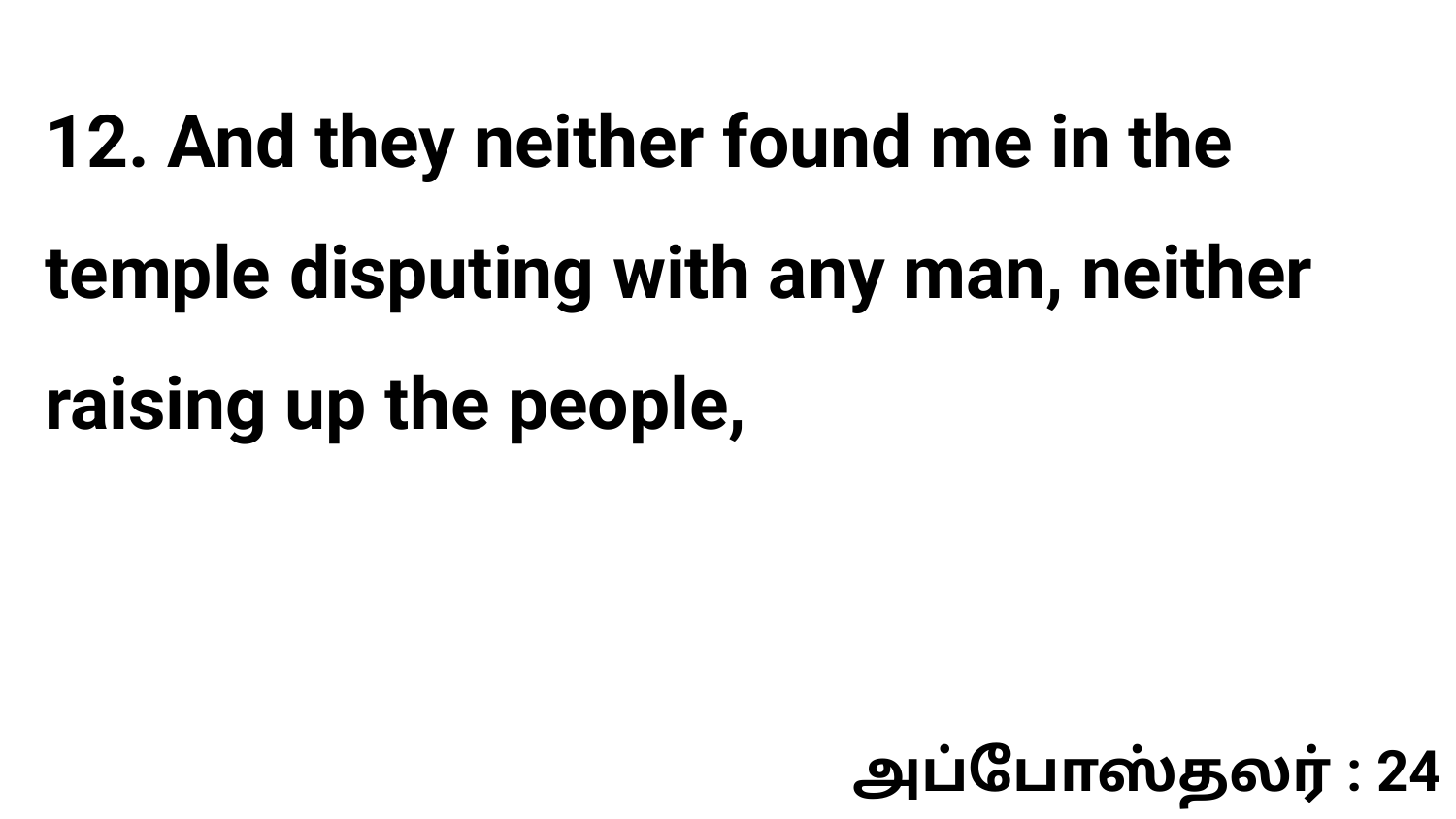

12. And they neither found me in the temple disputing with any man, neither raising up the people,
அப்போஸ்தலர் : 24